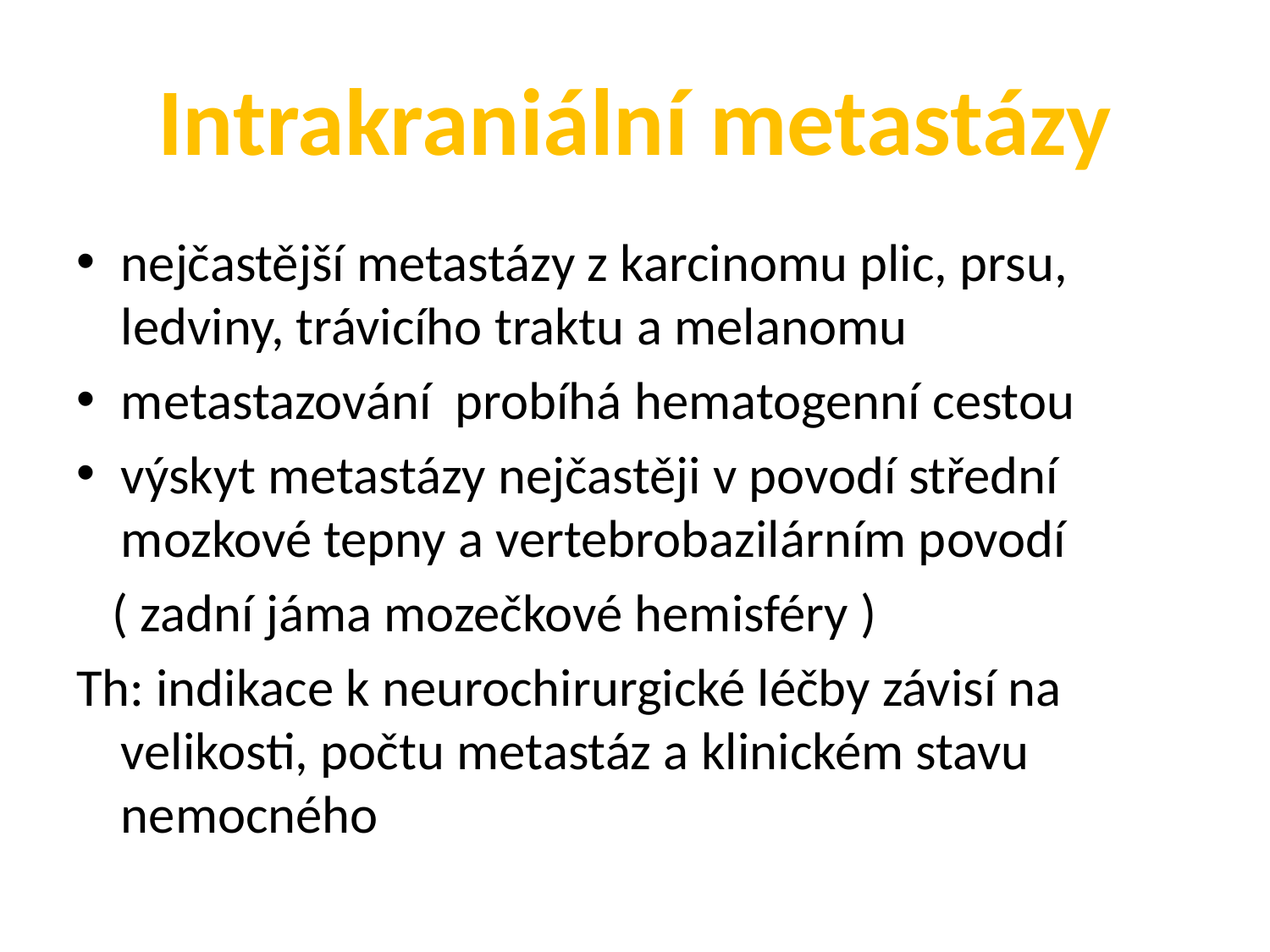

# Intrakraniální metastázy
nejčastější metastázy z karcinomu plic, prsu, ledviny, trávicího traktu a melanomu
metastazování  probíhá hematogenní cestou
výskyt metastázy nejčastěji v povodí střední mozkové tepny a vertebrobazilárním povodí
   ( zadní jáma mozečkové hemisféry )
Th: indikace k neurochirurgické léčby závisí na velikosti, počtu metastáz a klinickém stavu nemocného